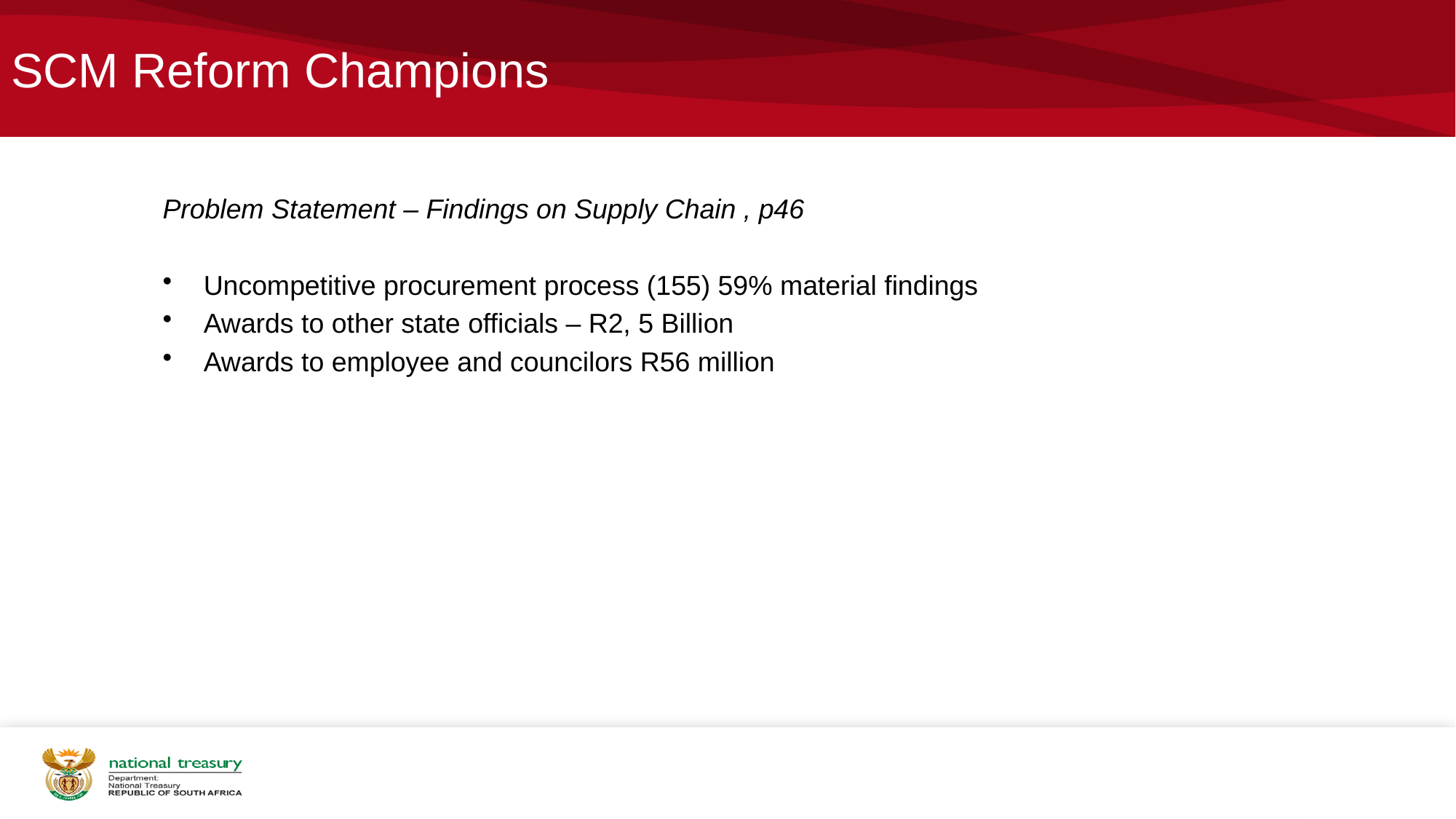

# SCM Reform Champions
Problem Statement – Findings on Supply Chain , p46

Uncompetitive procurement process (155) 59% material findings
Awards to other state officials – R2, 5 Billion
Awards to employee and councilors R56 million